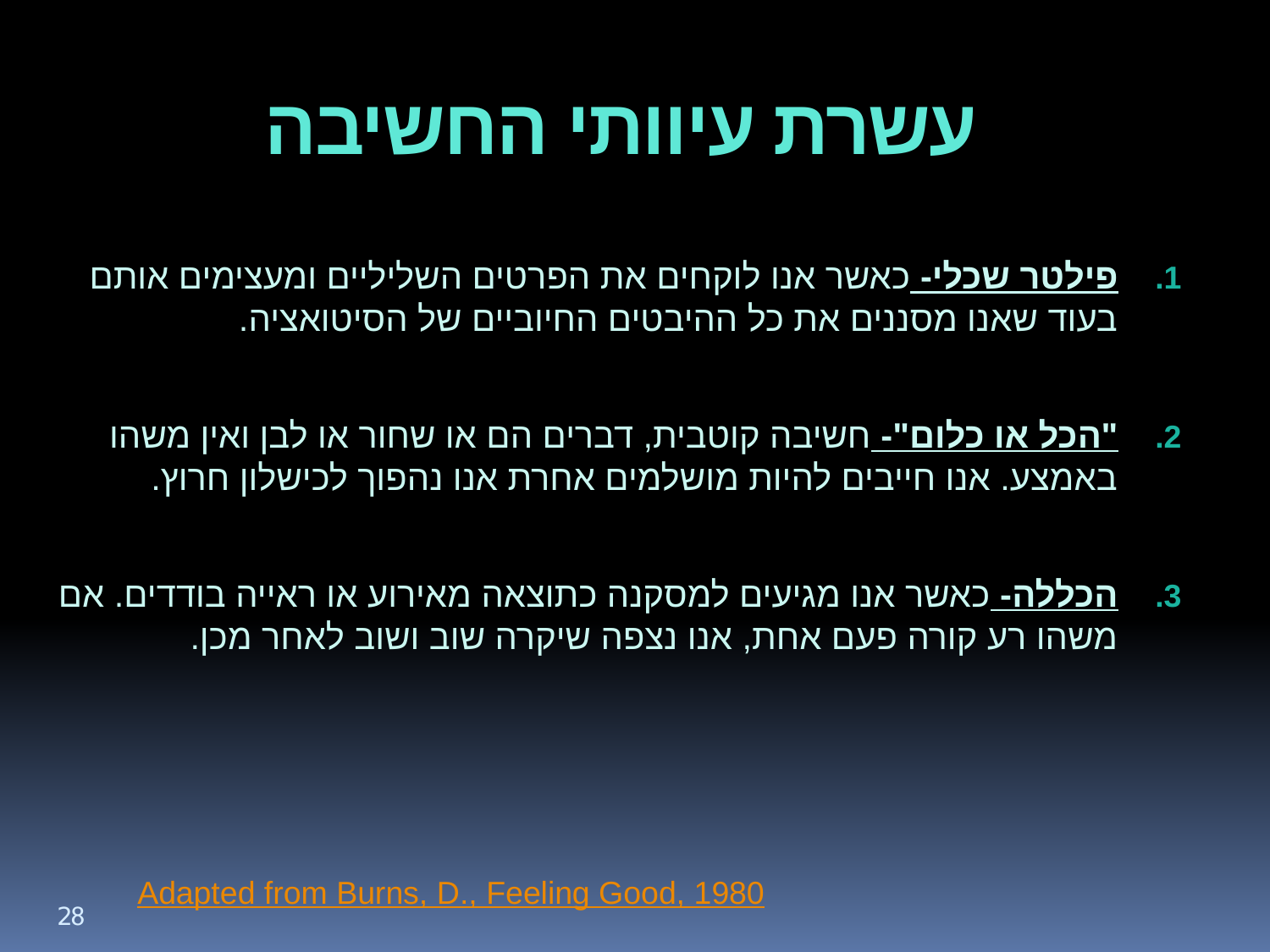

# עשרת עיוותי החשיבה
פילטר שכלי- כאשר אנו לוקחים את הפרטים השליליים ומעצימים אותם בעוד שאנו מסננים את כל ההיבטים החיוביים של הסיטואציה.

"הכל או כלום"- חשיבה קוטבית, דברים הם או שחור או לבן ואין משהו באמצע. אנו חייבים להיות מושלמים אחרת אנו נהפוך לכישלון חרוץ.

הכללה- כאשר אנו מגיעים למסקנה כתוצאה מאירוע או ראייה בודדים. אם משהו רע קורה פעם אחת, אנו נצפה שיקרה שוב ושוב לאחר מכן.
Adapted from Burns, D., Feeling Good, 1980
28